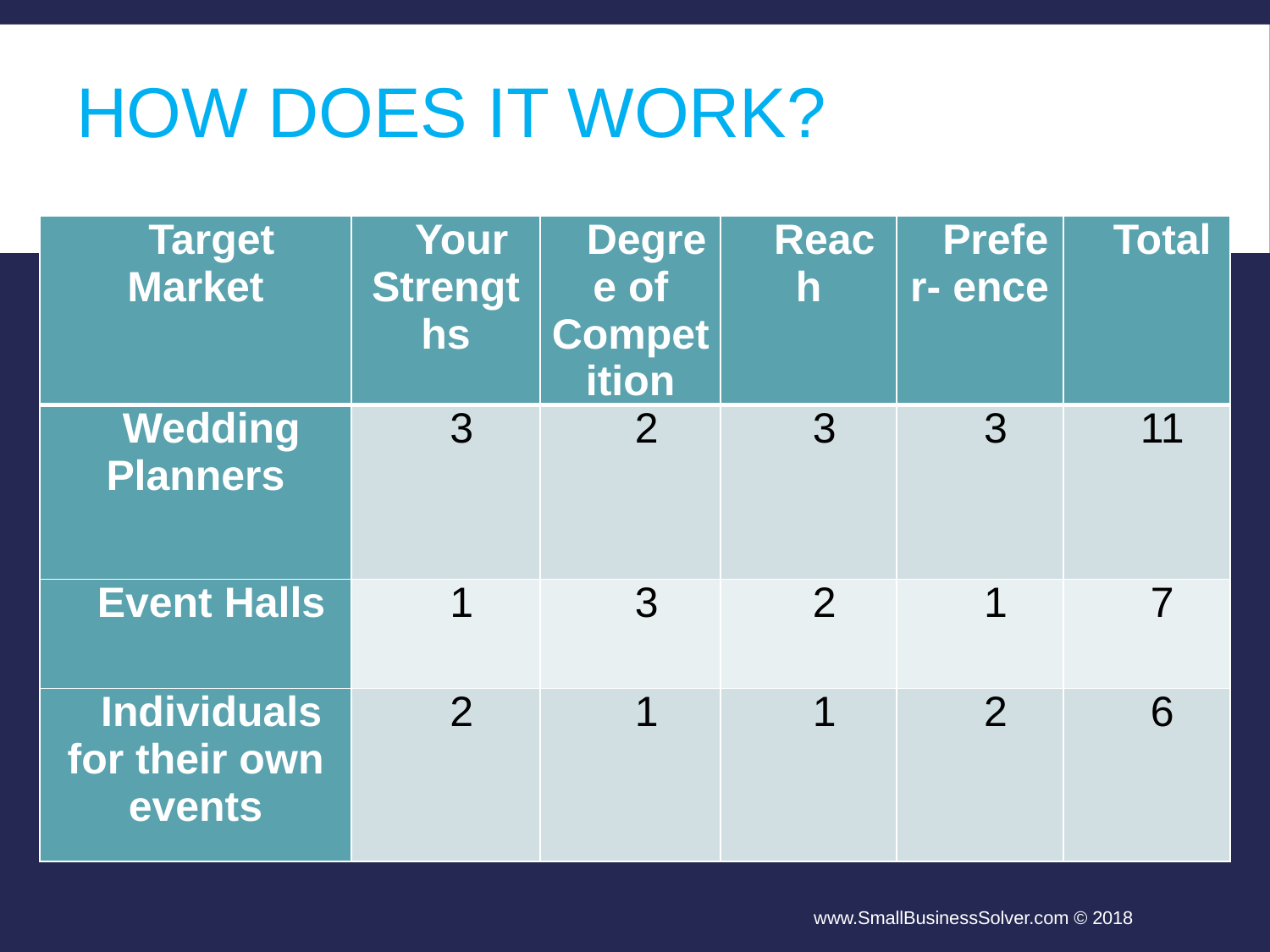

# How Does It Work?
| Target Market | Your Strengths | Degree of Competition | Reach | Prefer- ence | Total |
| --- | --- | --- | --- | --- | --- |
| Wedding Planners | 3 | 2 | 3 | 3 | 11 |
| Event Halls | 1 | 3 | 2 | 1 | 7 |
| Individuals for their own events | 2 | 1 | 1 | 2 | 6 |
www.SmallBusinessSolver.com © 2018